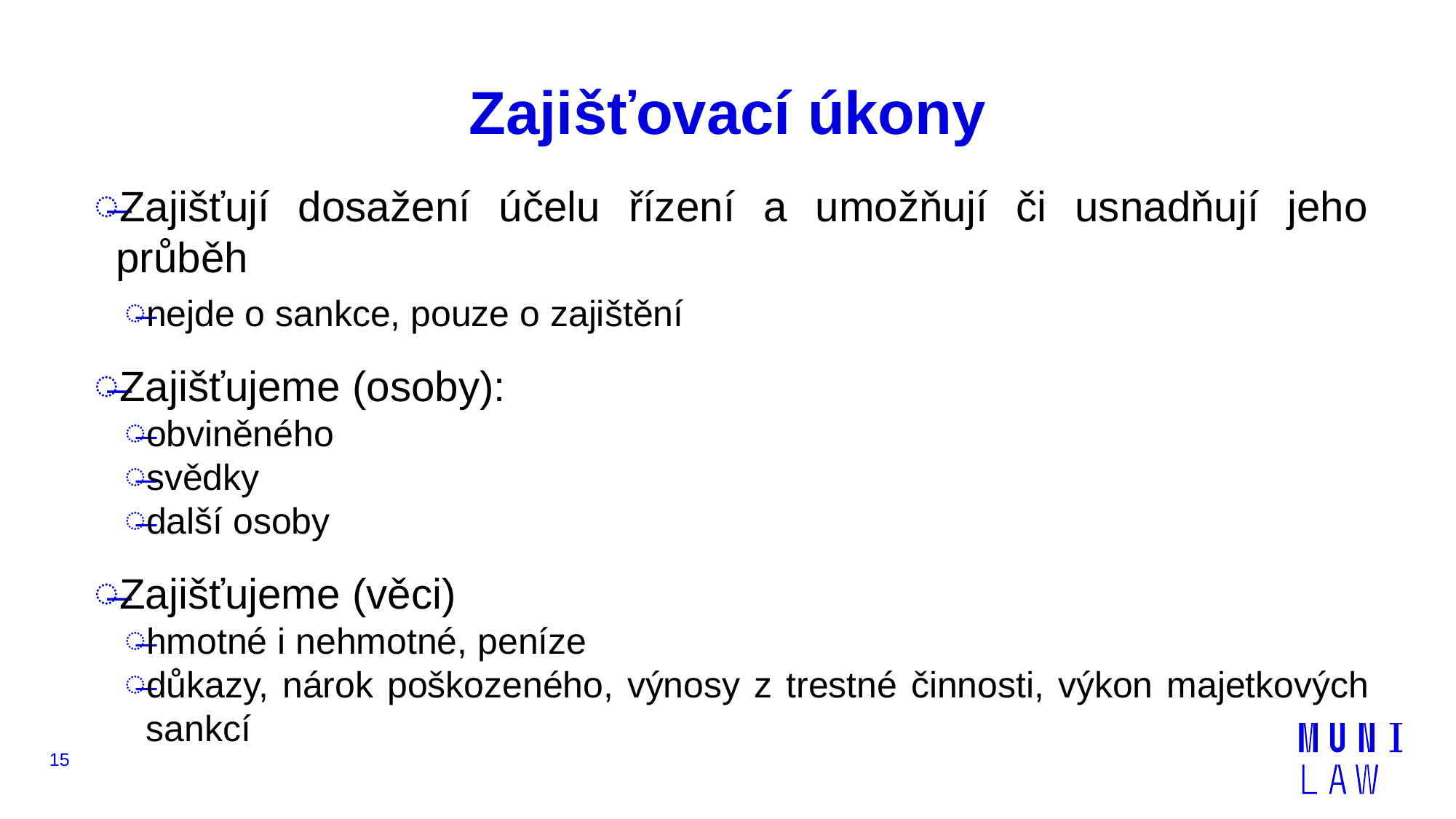

# Zajišťovací úkony
Zajišťují dosažení účelu řízení a umožňují či usnadňují jeho průběh
nejde o sankce, pouze o zajištění
Zajišťujeme (osoby):
obviněného
svědky
další osoby
Zajišťujeme (věci)
hmotné i nehmotné, peníze
důkazy, nárok poškozeného, výnosy z trestné činnosti, výkon majetkových sankcí

15